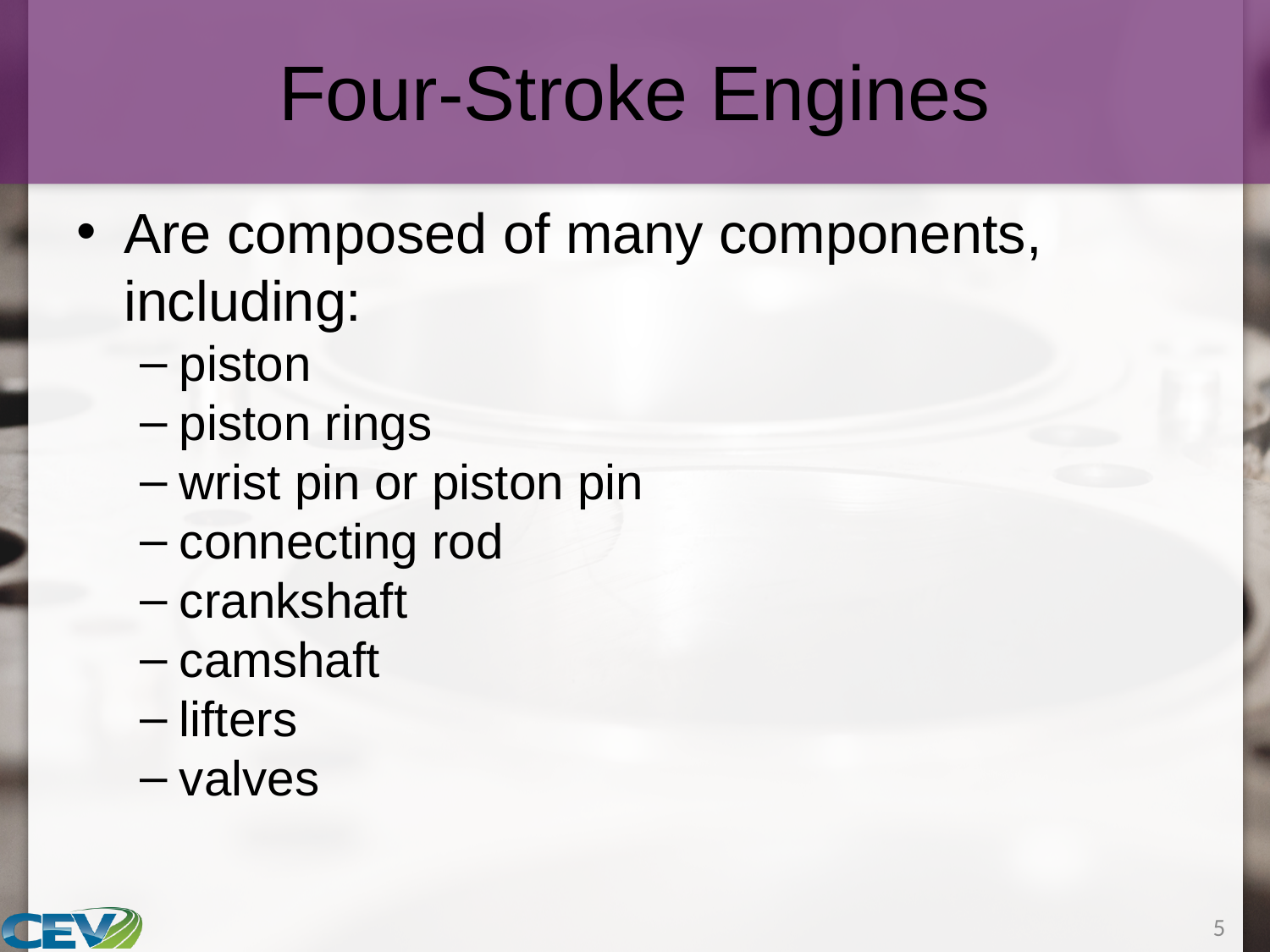

# Four-Stroke Engines
Are composed of many components, including:
piston
piston rings
wrist pin or piston pin
connecting rod
crankshaft
camshaft
lifters
valves

5